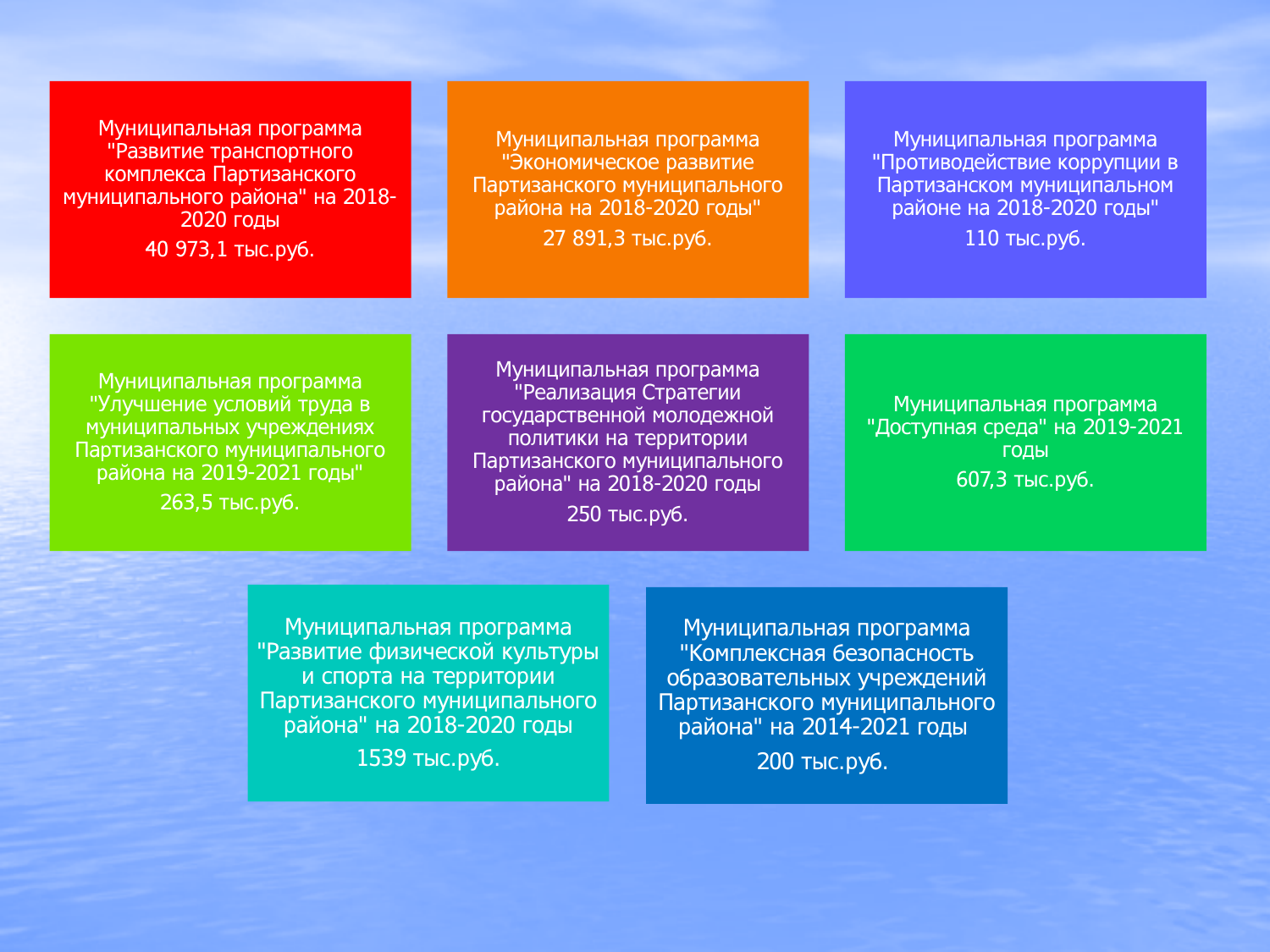

#
Муниципальная программа "Развитие транспортного комплекса Партизанского муниципального района" на 2018-2020 годы
40 973,1 тыс.руб.
Муниципальная программа "Экономическое развитие Партизанского муниципального района на 2018-2020 годы"
27 891,3 тыс.руб.
Муниципальная программа "Противодействие коррупции в Партизанском муниципальном районе на 2018-2020 годы"
110 тыс.руб.
Муниципальная программа "Улучшение условий труда в муниципальных учреждениях Партизанского муниципального района на 2019-2021 годы"
263,5 тыс.руб.
Муниципальная программа "Реализация Стратегии государственной молодежной политики на территории Партизанского муниципального района" на 2018-2020 годы
250 тыс.руб.
Муниципальная программа "Доступная среда" на 2019-2021 годы
607,3 тыс.руб.
Муниципальная программа "Развитие физической культуры и спорта на территории Партизанского муниципального района" на 2018-2020 годы
1539 тыс.руб.
Муниципальная программа "Комплексная безопасность образовательных учреждений Партизанского муниципального района" на 2014-2021 годы
200 тыс.руб.